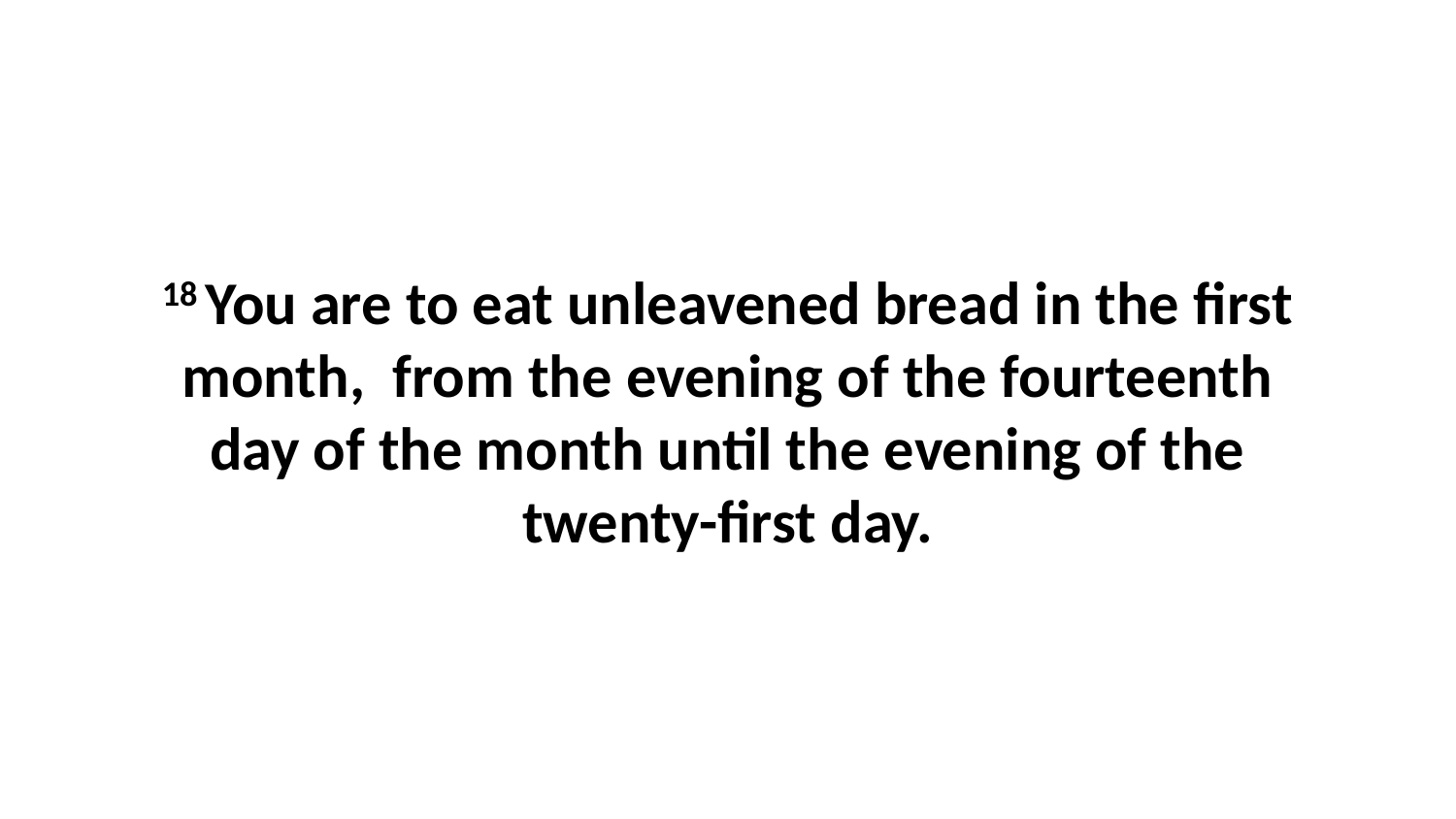

18 You are to eat unleavened bread in the first month,  from the evening of the fourteenth day of the month until the evening of the twenty-first day.